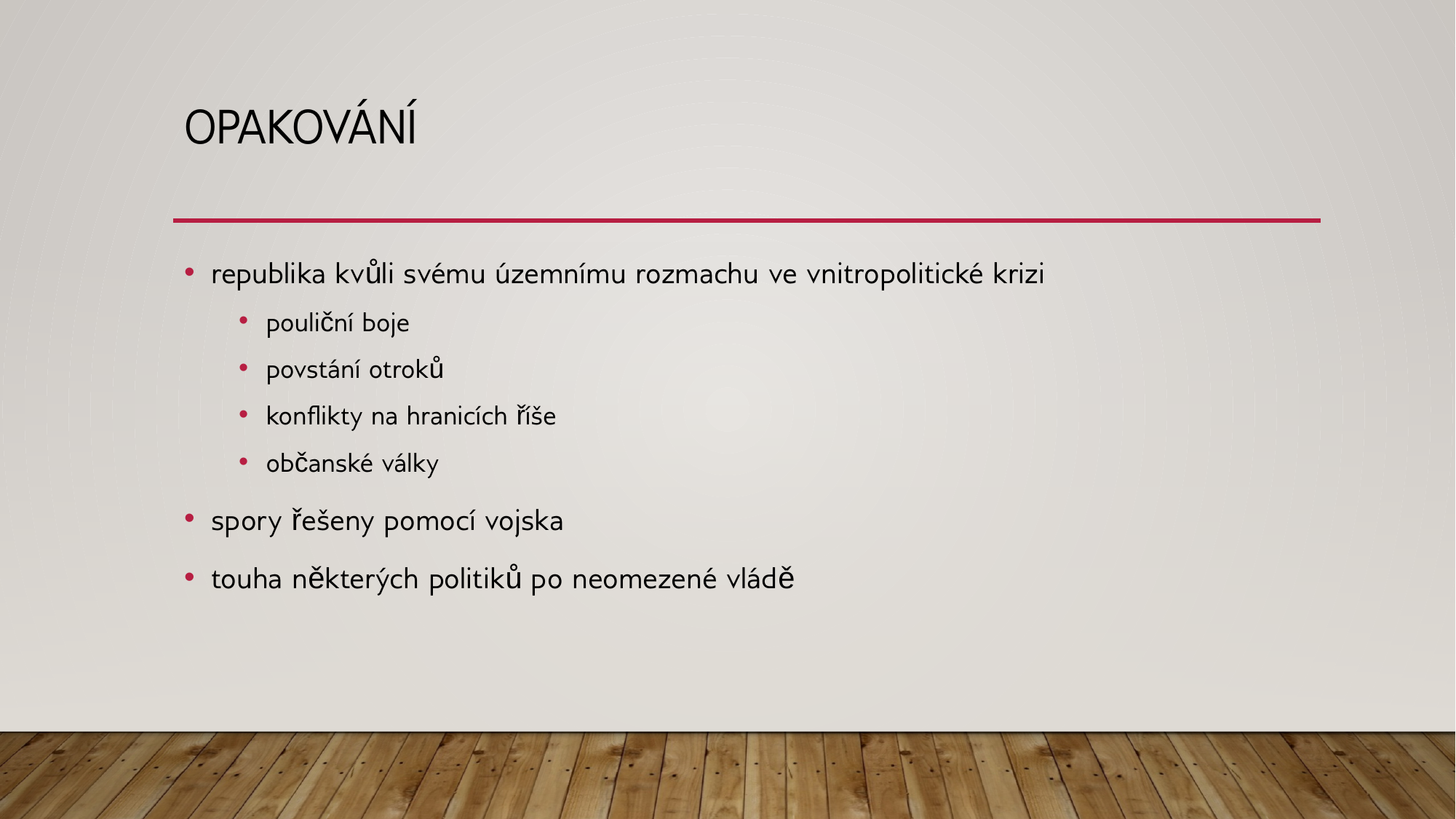

# opakování
republika kvůli svému územnímu rozmachu ve vnitropolitické krizi
pouliční boje
povstání otroků
konflikty na hranicích říše
občanské války
spory řešeny pomocí vojska
touha některých politiků po neomezené vládě